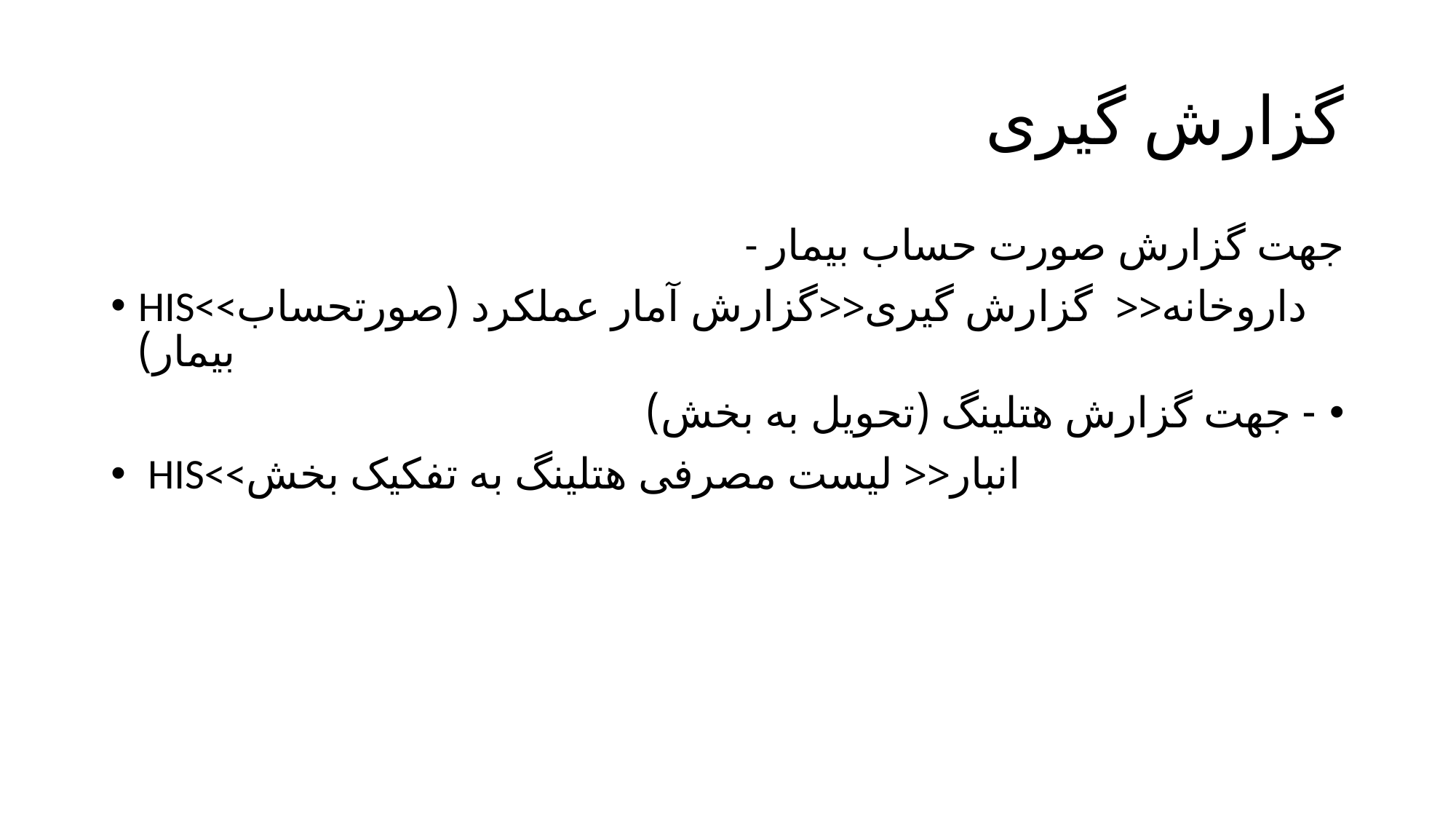

# گزارش گیری
- جهت گزارش صورت حساب بیمار
HIS<<داروخانه<<  گزارش گیری<<گزارش آمار عملکرد (صورتحساب بیمار)
- جهت گزارش هتلینگ (تحویل به بخش)
 HIS<<انبار<< لیست مصرفی هتلینگ به تفکیک بخش